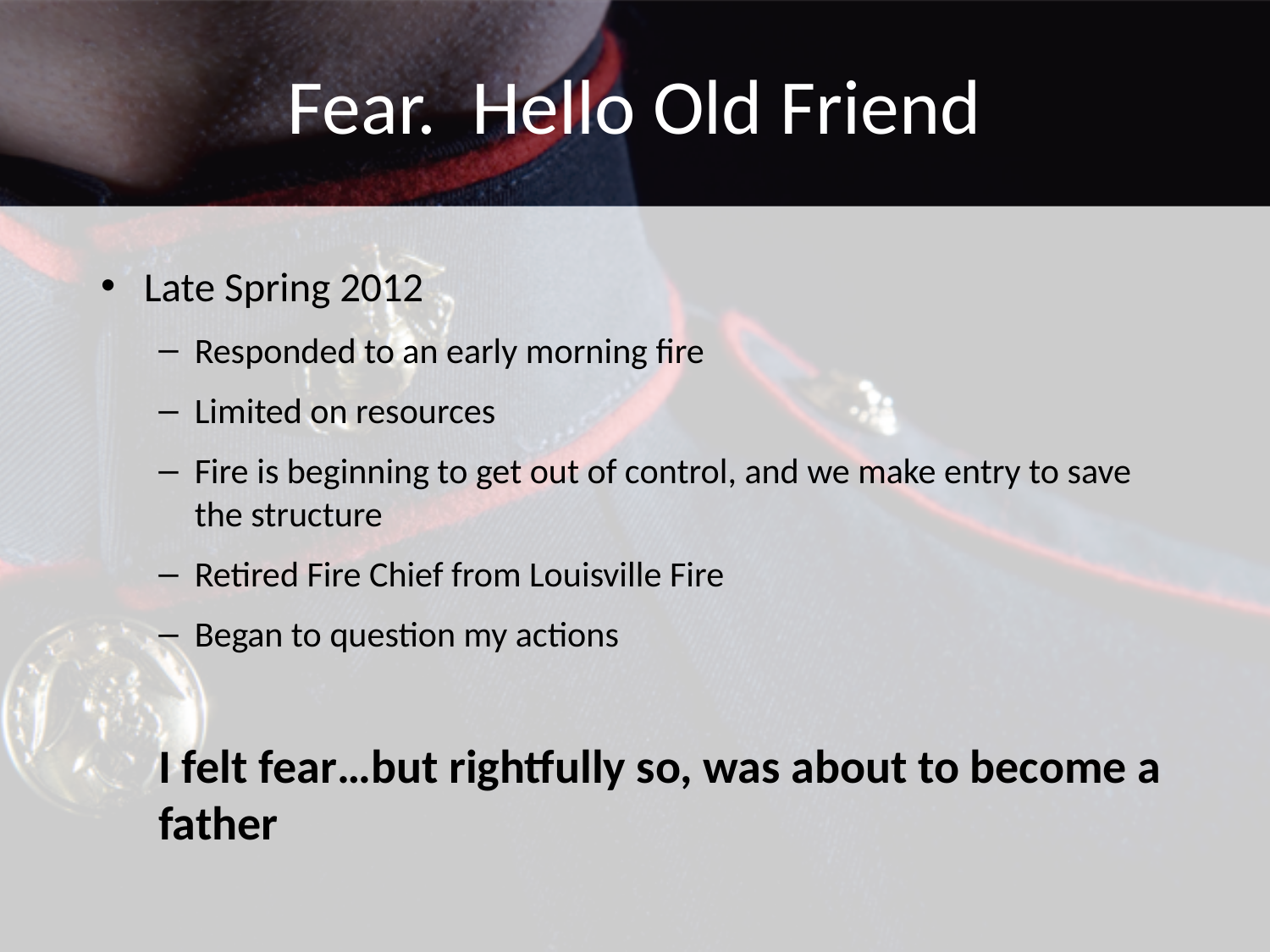

# Fear.  Hello Old Friend
Late Spring 2012
Responded to an early morning fire
Limited on resources
Fire is beginning to get out of control, and we make entry to save the structure
Retired Fire Chief from Louisville Fire
Began to question my actions

I felt fear…but rightfully so, was about to become a father